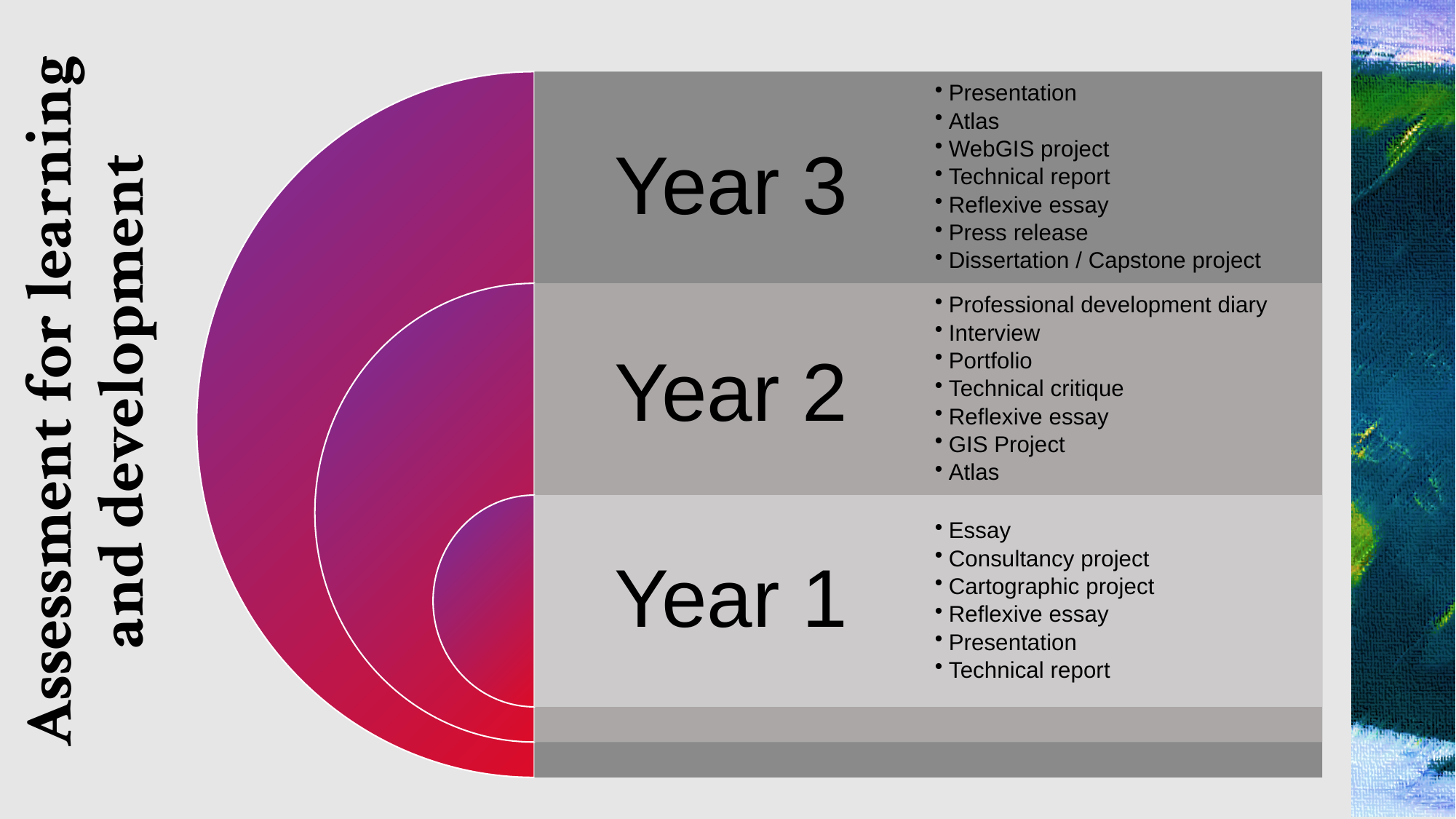

Year 3
Presentation
Atlas
WebGIS project
Technical report
Reflexive essay
Press release
Dissertation / Capstone project

Year 2
Professional development diary
Interview
Portfolio
Technical critique
Reflexive essay
GIS Project
Atlas

Year 1
Essay
Consultancy project
Cartographic project
Reflexive essay
Presentation
Technical report
# Assessment for learning and development